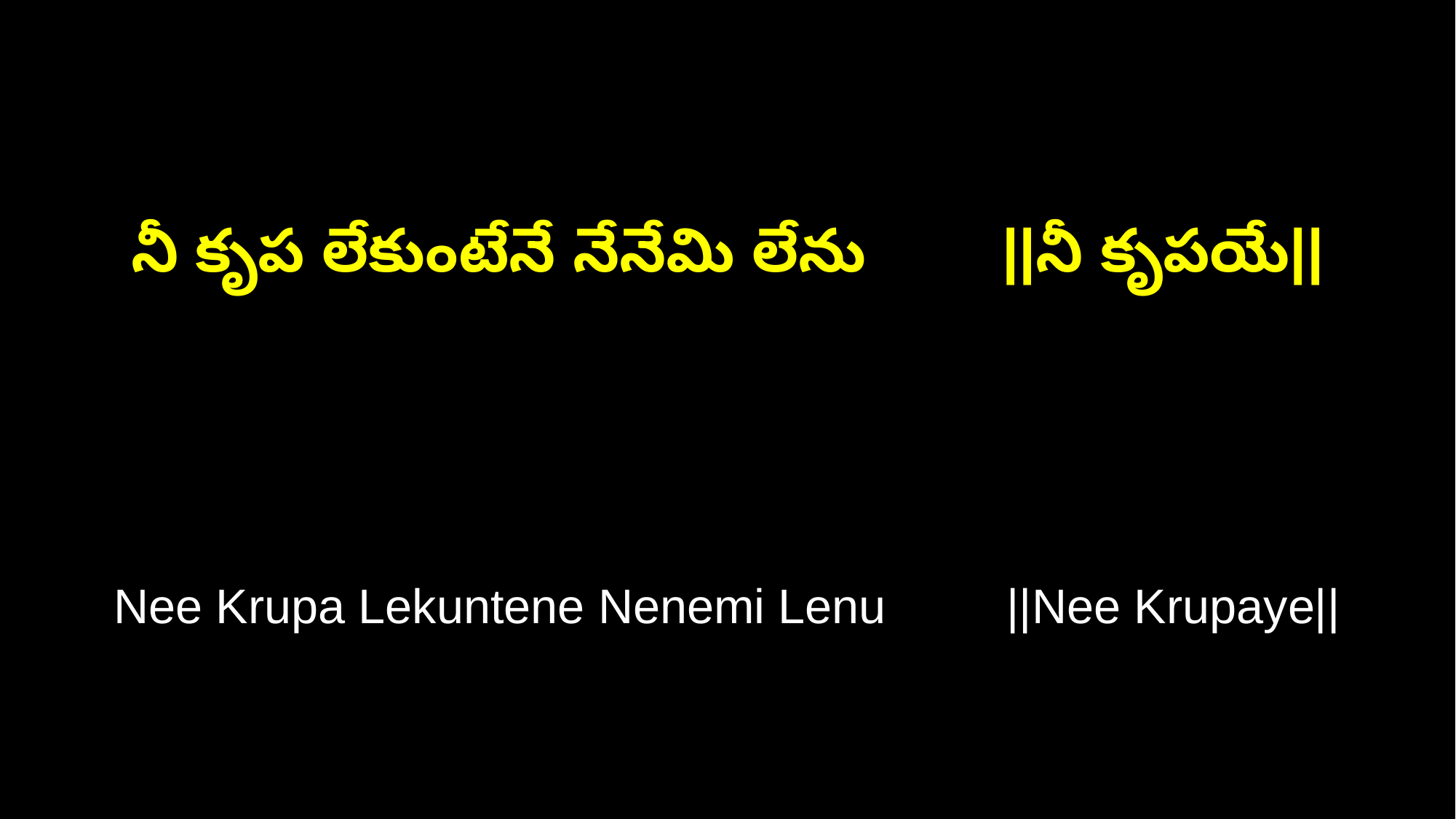

నీ కృప లేకుంటేనే నేనేమి లేను        ||నీ కృపయే||
Nee Krupa Lekuntene Nenemi Lenu         ||Nee Krupaye||